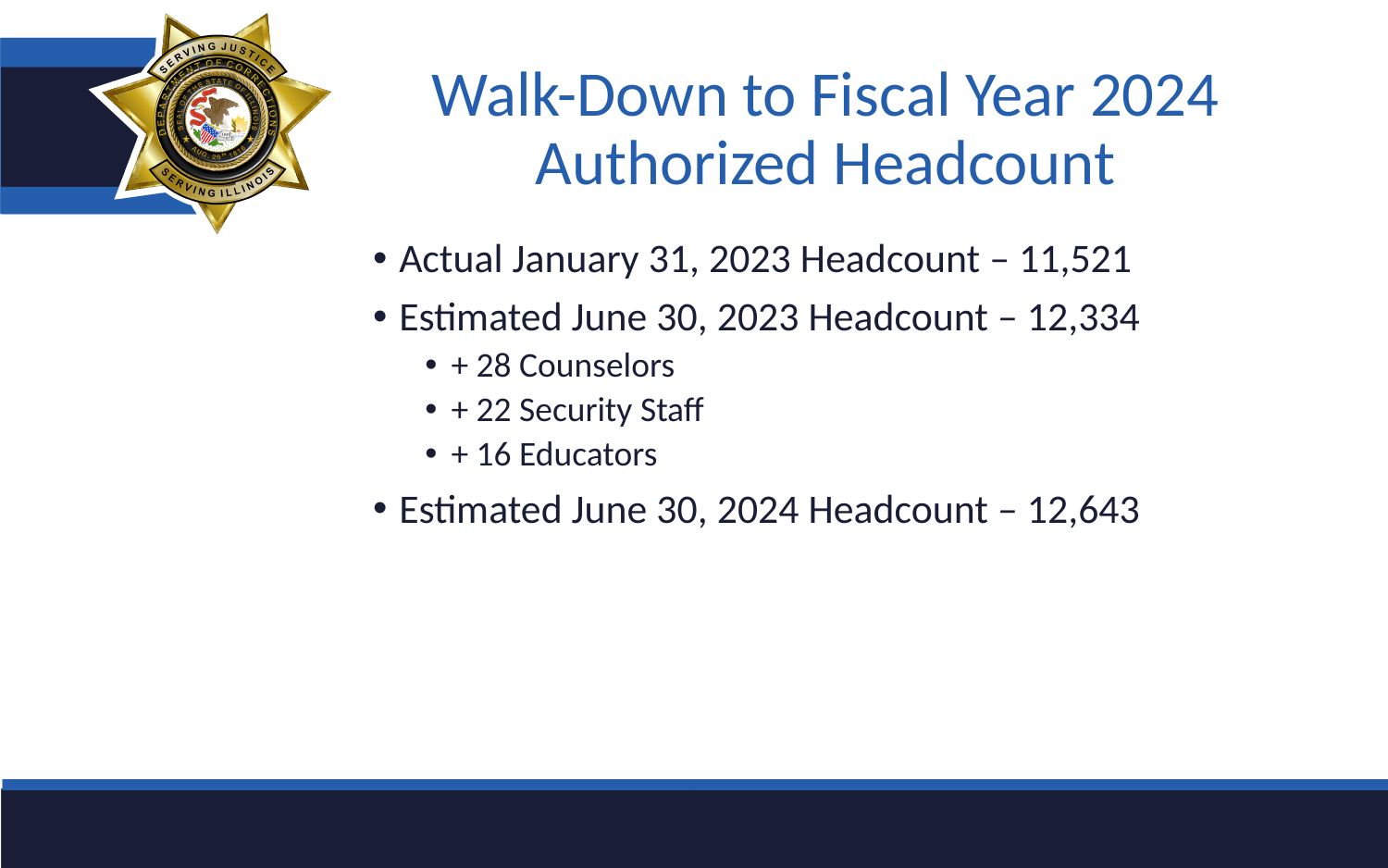

# Walk-Down to Fiscal Year 2024 Authorized Headcount
Actual January 31, 2023 Headcount – 11,521
Estimated June 30, 2023 Headcount – 12,334
+ 28 Counselors
+ 22 Security Staff
+ 16 Educators
Estimated June 30, 2024 Headcount – 12,643